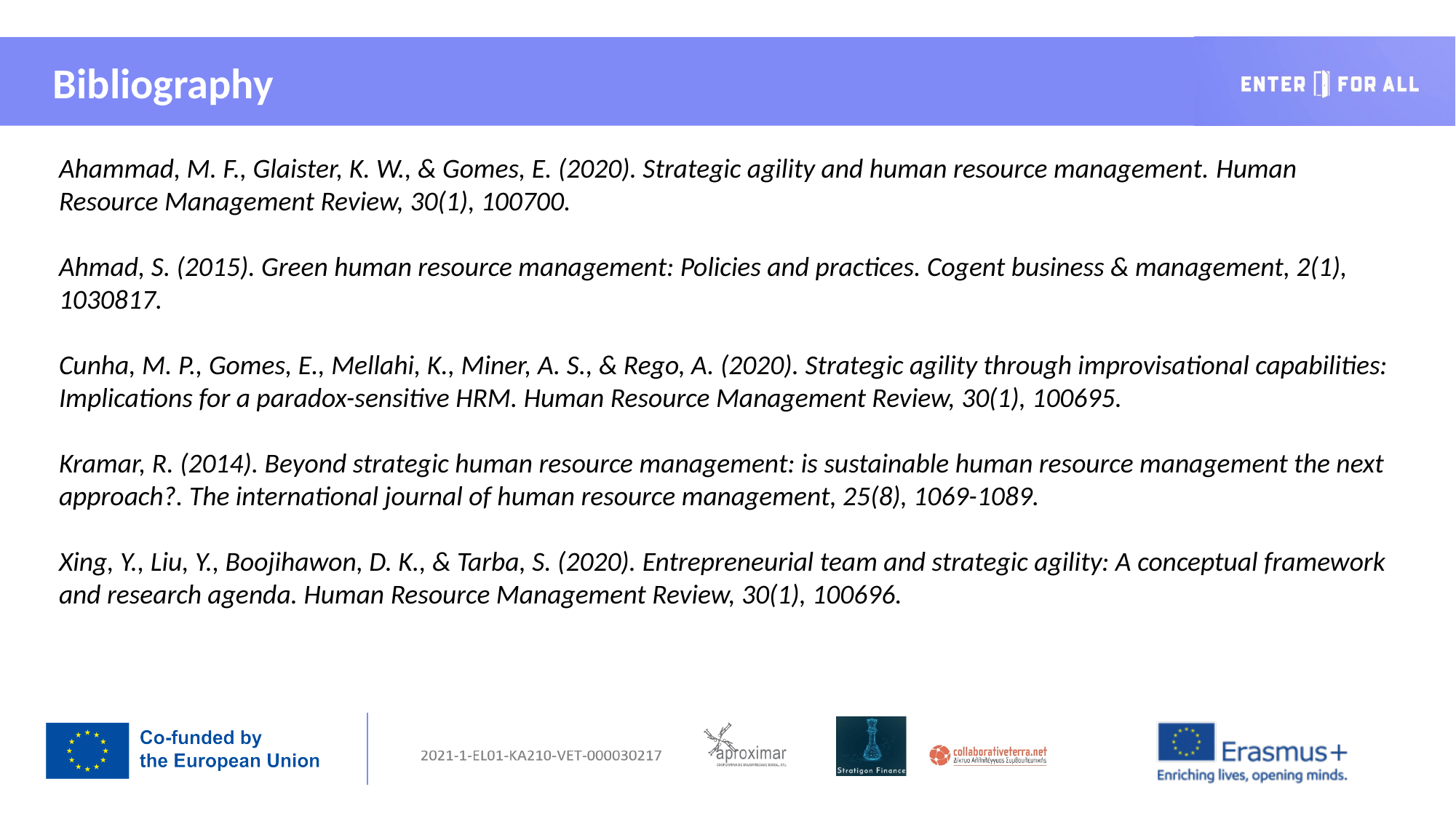

Bibliography
Ahammad, M. F., Glaister, K. W., & Gomes, E. (2020). Strategic agility and human resource management. Human Resource Management Review, 30(1), 100700.

Ahmad, S. (2015). Green human resource management: Policies and practices. Cogent business & management, 2(1), 1030817.

Cunha, M. P., Gomes, E., Mellahi, K., Miner, A. S., & Rego, A. (2020). Strategic agility through improvisational capabilities: Implications for a paradox-sensitive HRM. Human Resource Management Review, 30(1), 100695.

Kramar, R. (2014). Beyond strategic human resource management: is sustainable human resource management the next approach?. The international journal of human resource management, 25(8), 1069-1089.

Xing, Y., Liu, Y., Boojihawon, D. K., & Tarba, S. (2020). Entrepreneurial team and strategic agility: A conceptual framework and research agenda. Human Resource Management Review, 30(1), 100696.